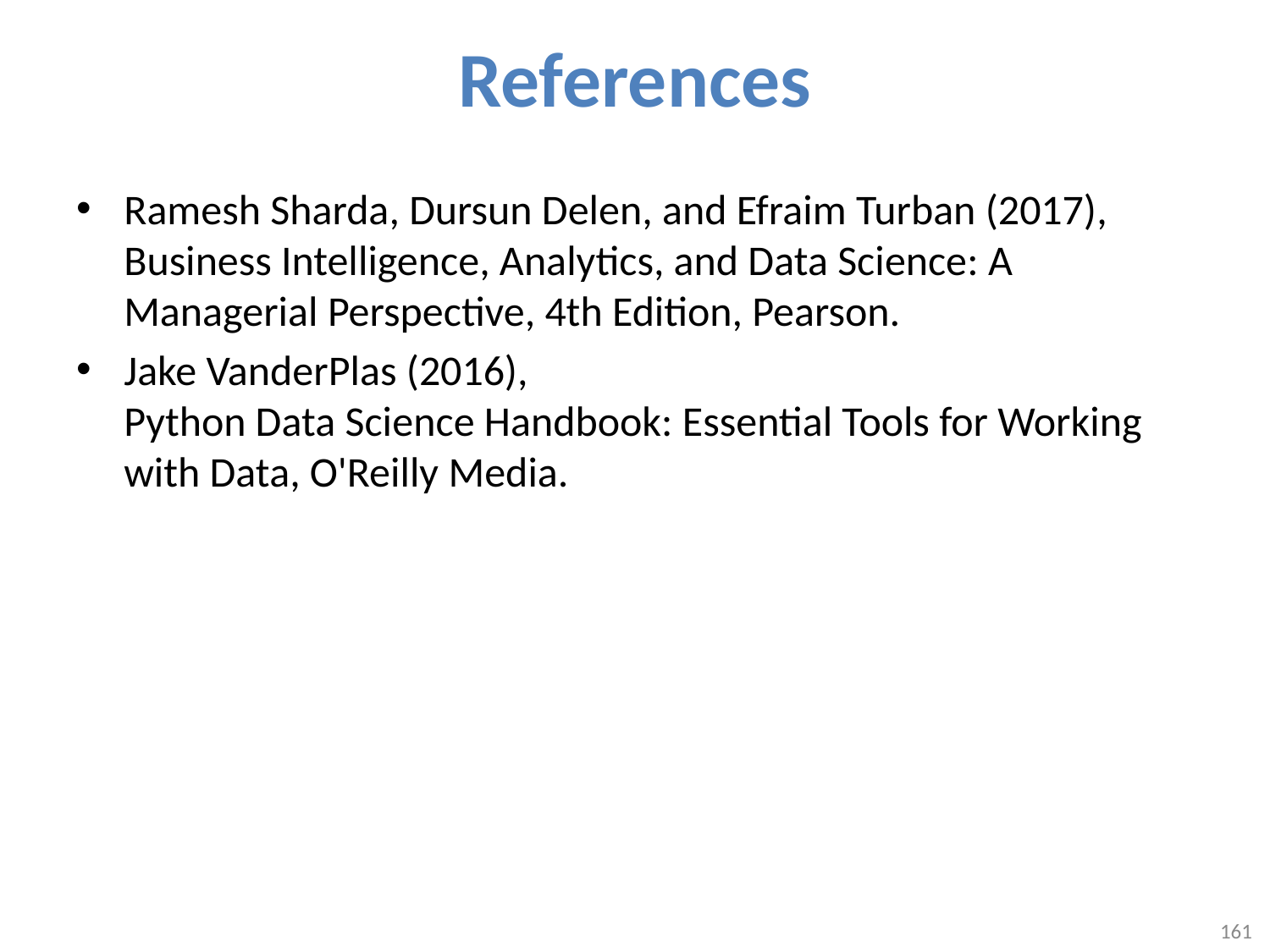

# References
Ramesh Sharda, Dursun Delen, and Efraim Turban (2017), Business Intelligence, Analytics, and Data Science: A Managerial Perspective, 4th Edition, Pearson.
Jake VanderPlas (2016),
Python Data Science Handbook: Essential Tools for Working with Data, O'Reilly Media.

161